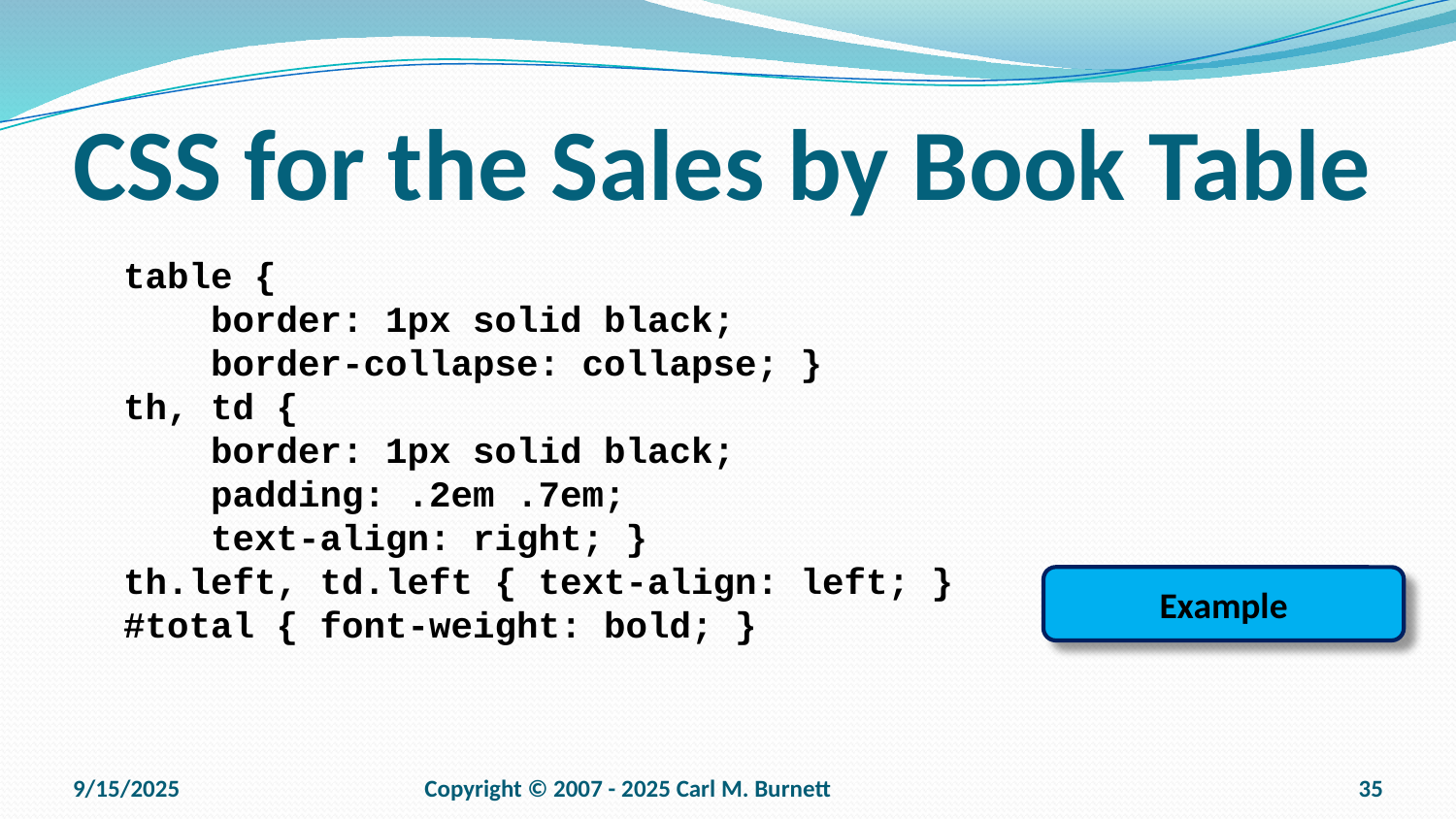

# CSS for the Sales by Book Table
table {
    border: 1px solid black;
    border-collapse: collapse; }
th, td {
    border: 1px solid black;
    padding: .2em .7em;
    text-align: right; }
th.left, td.left { text-align: left; }
#total { font-weight: bold; }
Example
9/15/2025
Copyright © 2007 - 2025 Carl M. Burnett
35